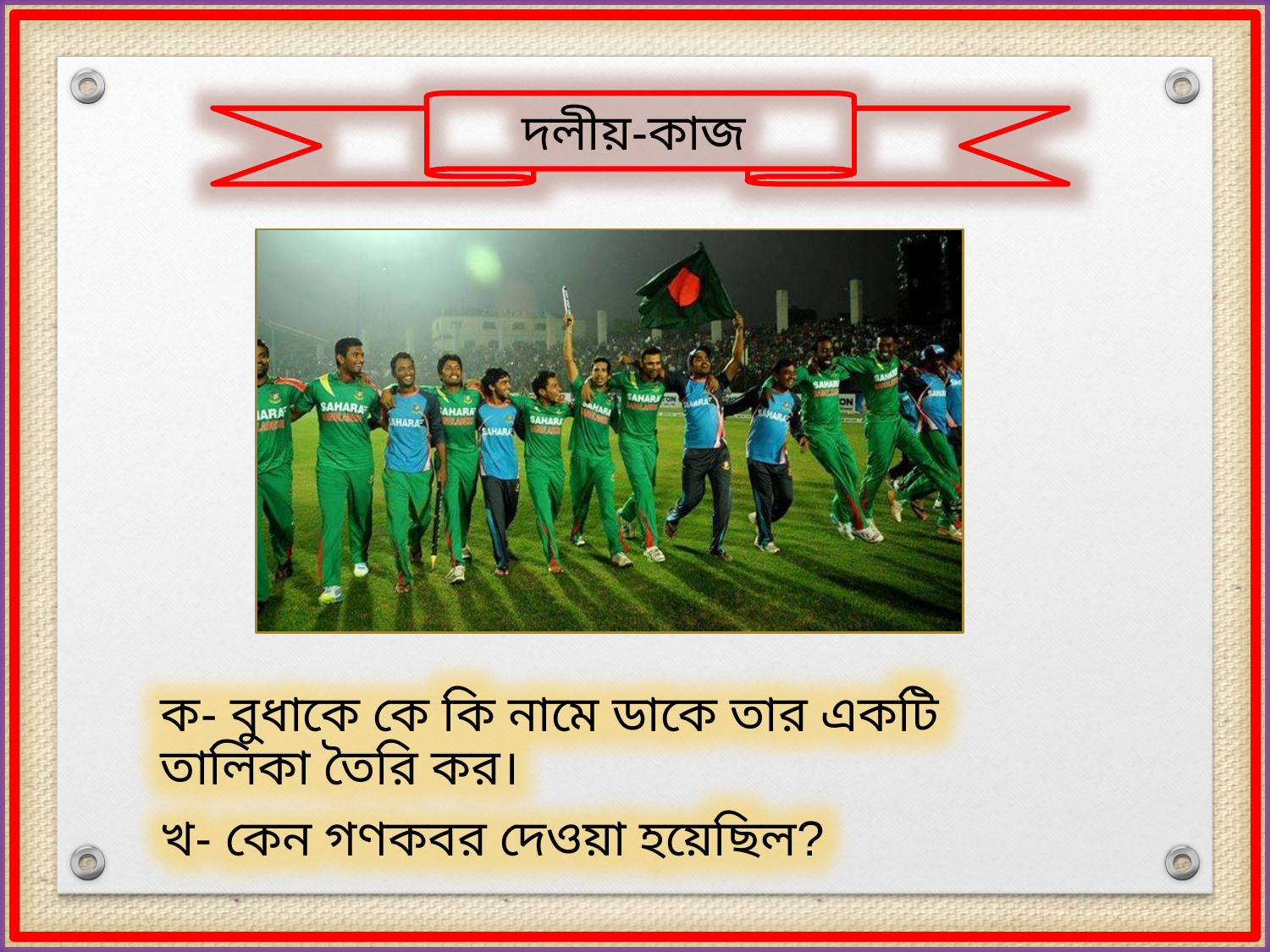

দলীয়-কাজ

ক- বুধাকে কে কি নামে ডাকে তার একটি তালিকা তৈরি কর।
খ- কেন গণকবর দেওয়া হয়েছিল?